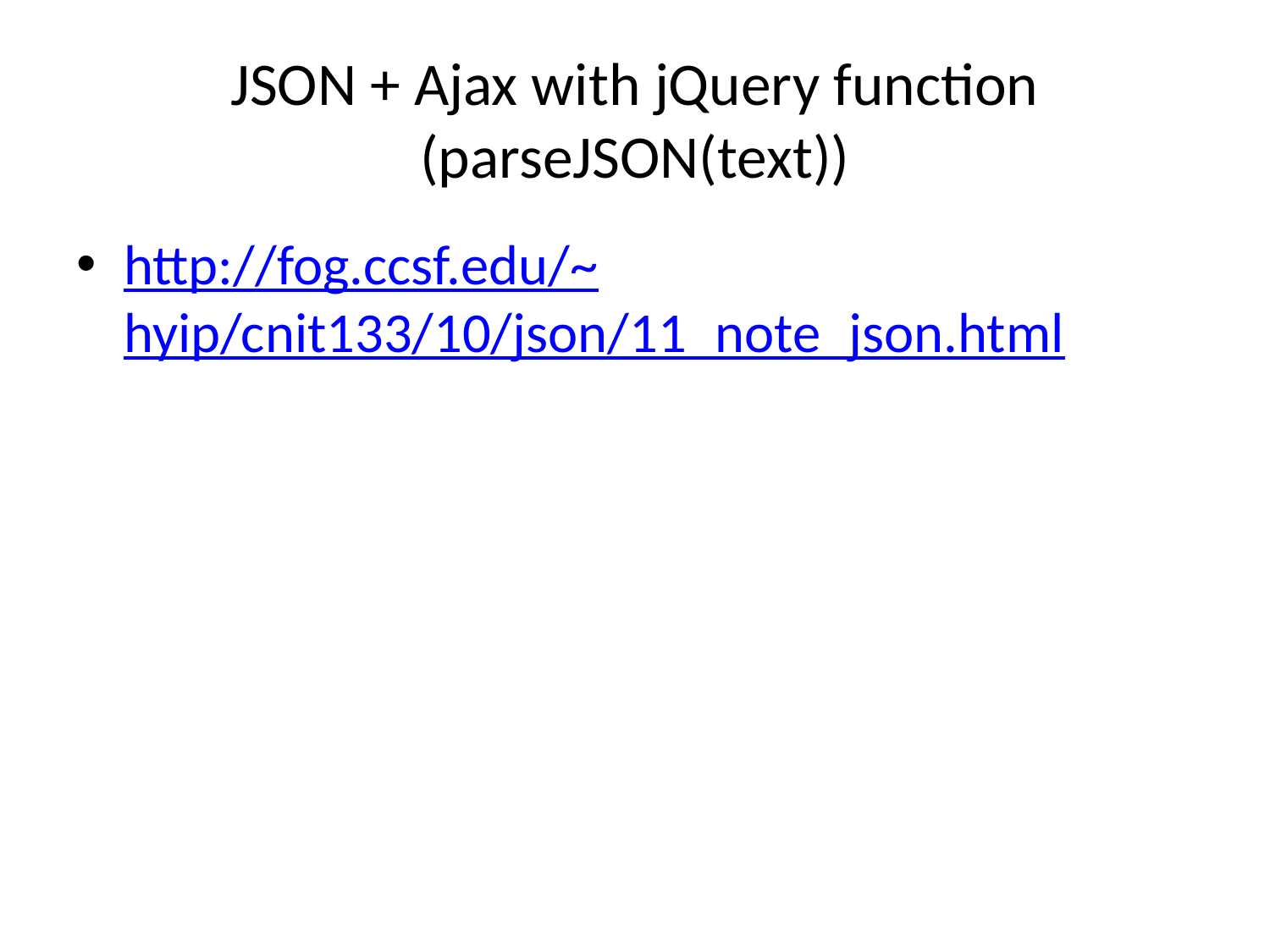

# JSON + Ajax with jQuery function (parseJSON(text))
http://fog.ccsf.edu/~hyip/cnit133/10/json/11_note_json.html